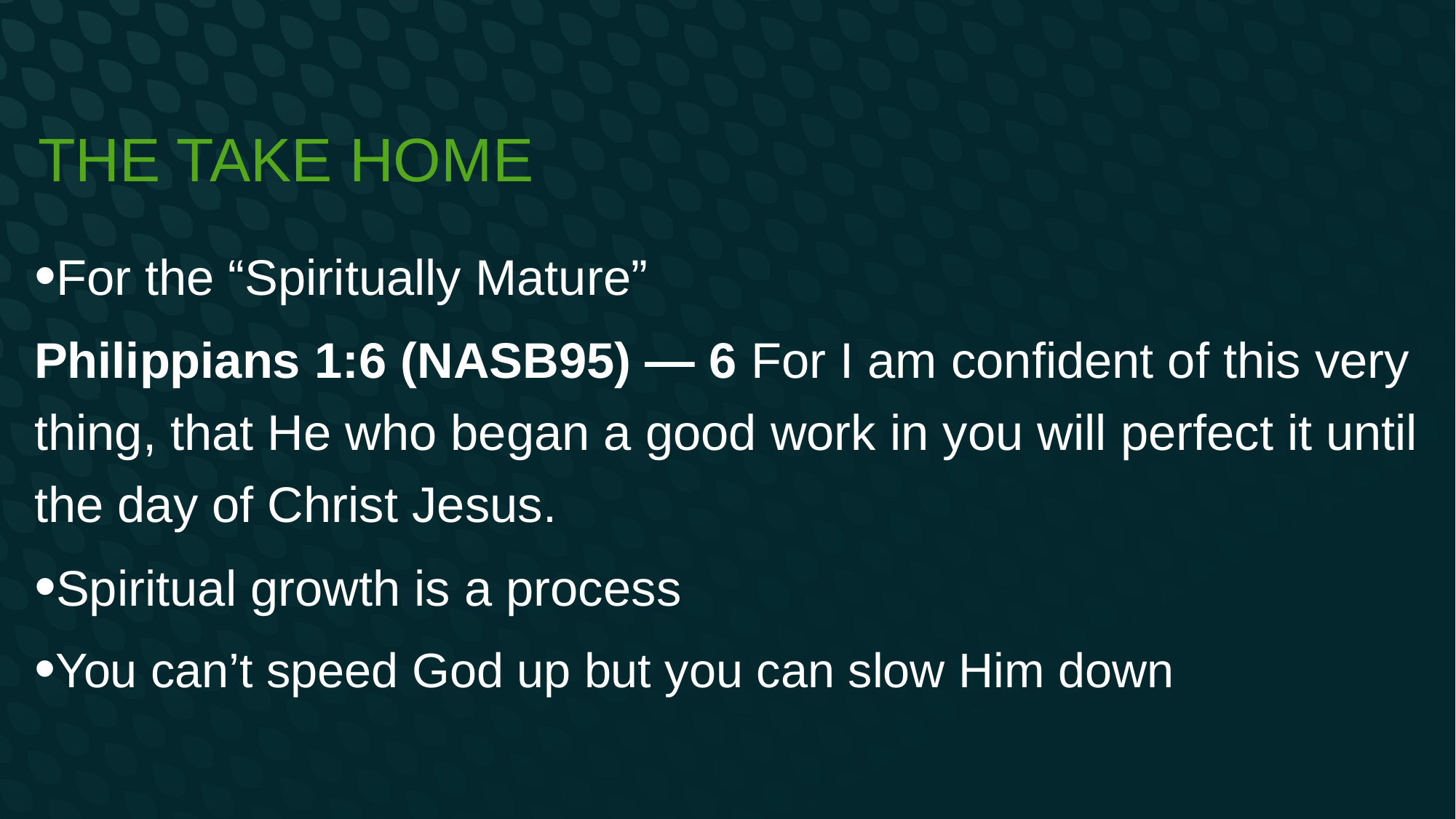

# The take home
For the “Spiritually Mature”
Philippians 1:6 (NASB95) — 6 For I am confident of this very thing, that He who began a good work in you will perfect it until the day of Christ Jesus.
Spiritual growth is a process
You can’t speed God up but you can slow Him down